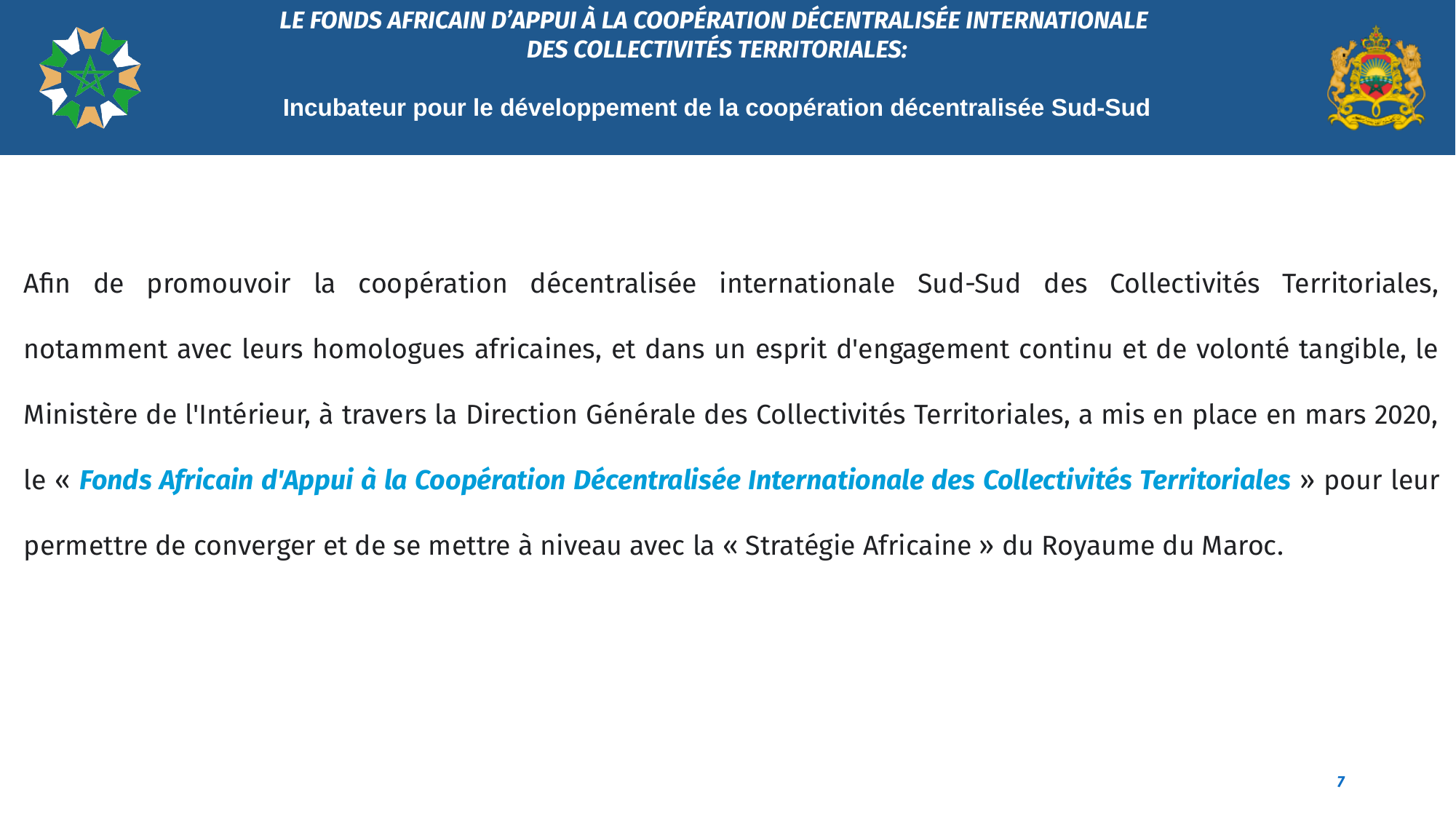

# LE FONDS AFRICAIN D’APPUI À LA COOPÉRATION DÉCENTRALISÉE INTERNATIONALE DES COLLECTIVITÉS TERRITORIALES: Incubateur pour le développement de la coopération décentralisée Sud-Sud
Afin de promouvoir la coopération décentralisée internationale Sud-Sud des Collectivités Territoriales, notamment avec leurs homologues africaines, et dans un esprit d'engagement continu et de volonté tangible, le Ministère de l'Intérieur, à travers la Direction Générale des Collectivités Territoriales, a mis en place en mars 2020, le « Fonds Africain d'Appui à la Coopération Décentralisée Internationale des Collectivités Territoriales » pour leur permettre de converger et de se mettre à niveau avec la « Stratégie Africaine » du Royaume du Maroc.
7